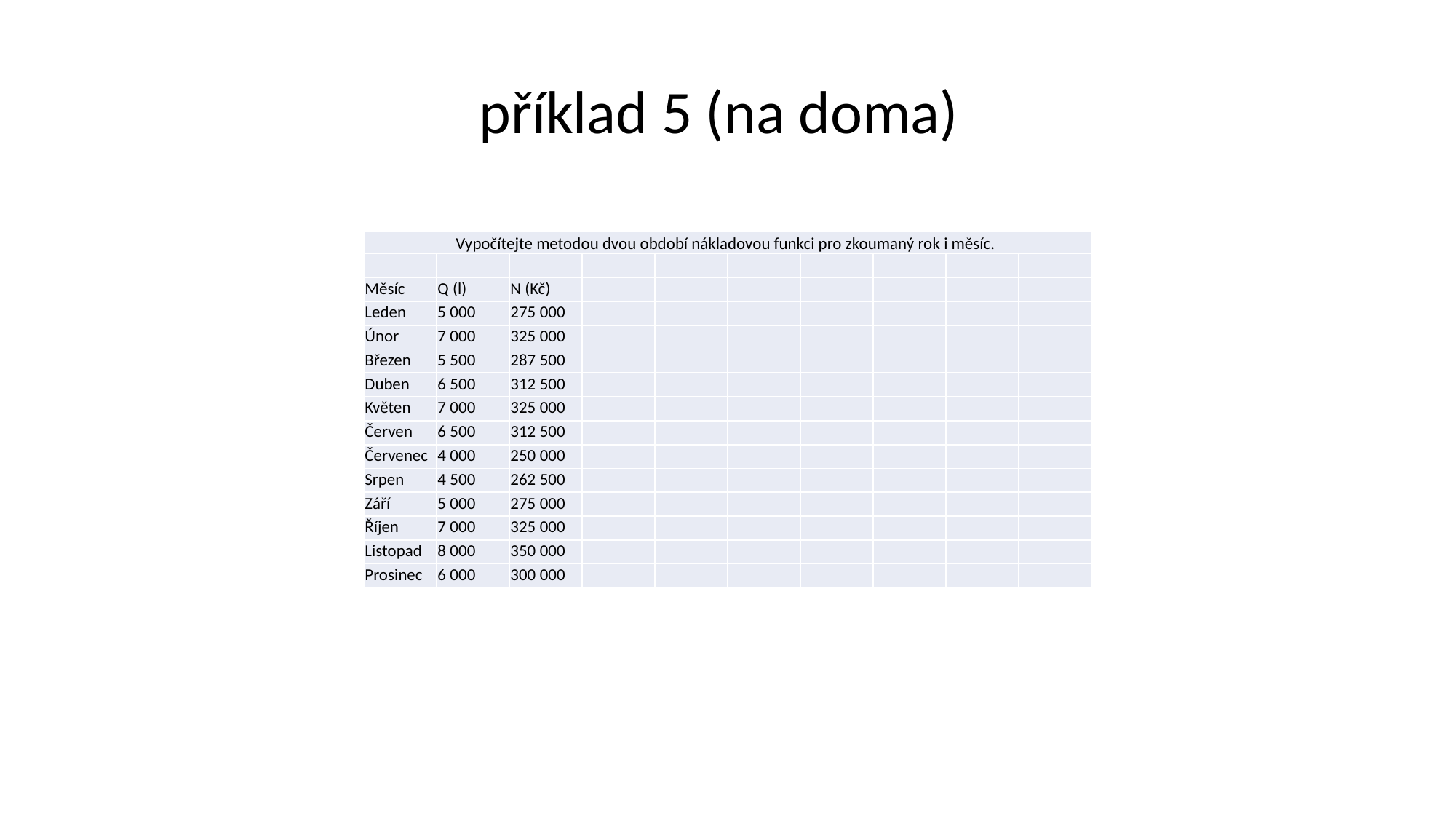

# příklad 5 (na doma)
| Vypočítejte metodou dvou období nákladovou funkci pro zkoumaný rok i měsíc. |  |  |  |  |  |  |  |  |  |
| --- | --- | --- | --- | --- | --- | --- | --- | --- | --- |
|  |  |  |  |  |  |  |  |  |  |
| Měsíc | Q (l) | N (Kč) |  |  |  |  |  |  |  |
| Leden | 5 000 | 275 000 |  |  |  |  |  |  |  |
| Únor | 7 000 | 325 000 |  |  |  |  |  |  |  |
| Březen | 5 500 | 287 500 |  |  |  |  |  |  |  |
| Duben | 6 500 | 312 500 |  |  |  |  |  |  |  |
| Květen | 7 000 | 325 000 |  |  |  |  |  |  |  |
| Červen | 6 500 | 312 500 |  |  |  |  |  |  |  |
| Červenec | 4 000 | 250 000 |  |  |  |  |  |  |  |
| Srpen | 4 500 | 262 500 |  |  |  |  |  |  |  |
| Září | 5 000 | 275 000 |  |  |  |  |  |  |  |
| Říjen | 7 000 | 325 000 |  |  |  |  |  |  |  |
| Listopad | 8 000 | 350 000 |  |  |  |  |  |  |  |
| Prosinec | 6 000 | 300 000 |  |  |  |  |  |  |  |